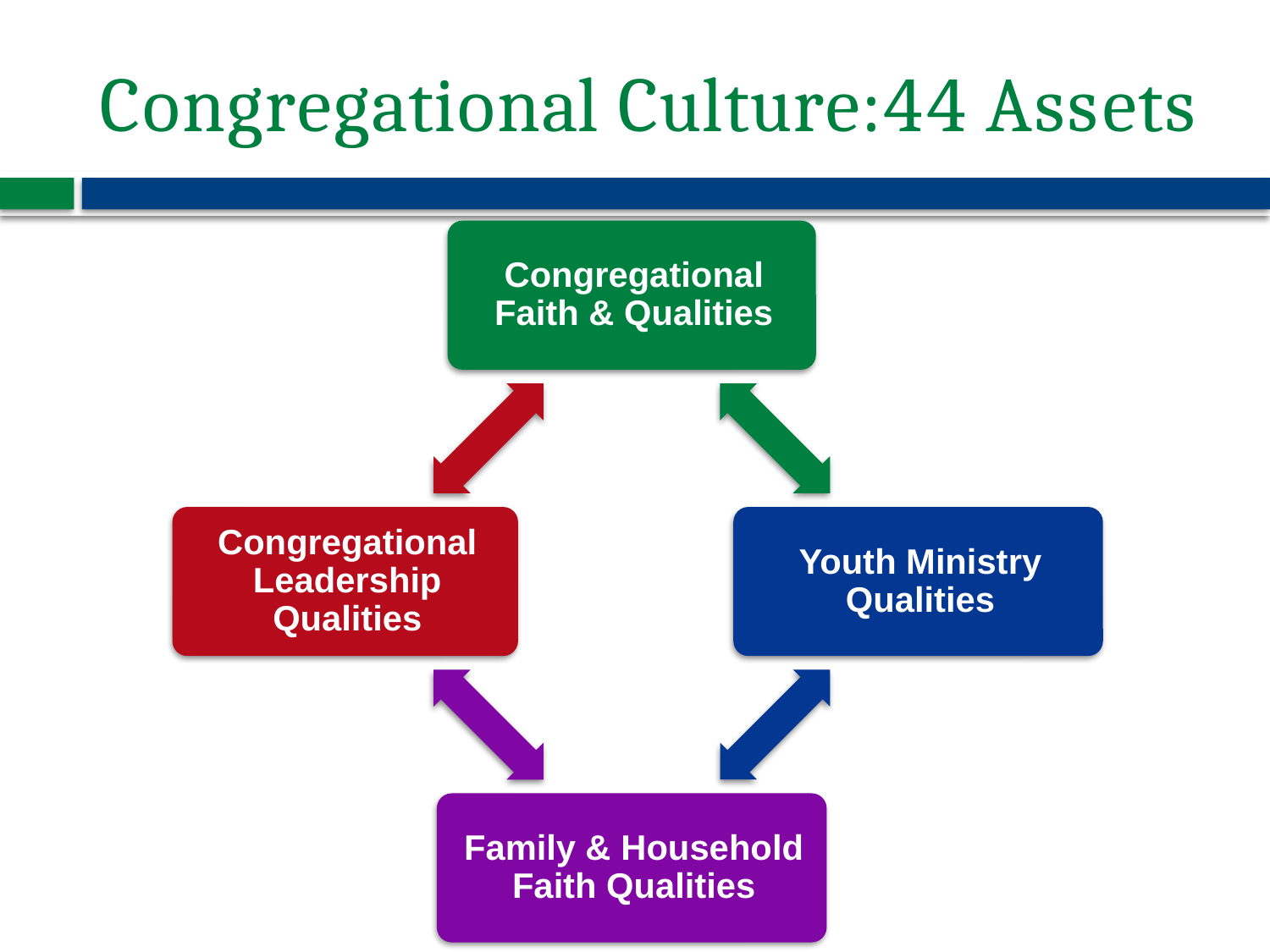

# Congregational Culture:44 Assets
Congregational Faith & Qualities

Youth Ministry Qualities

Family & Household Faith Qualities

Congregational Leadership Qualities